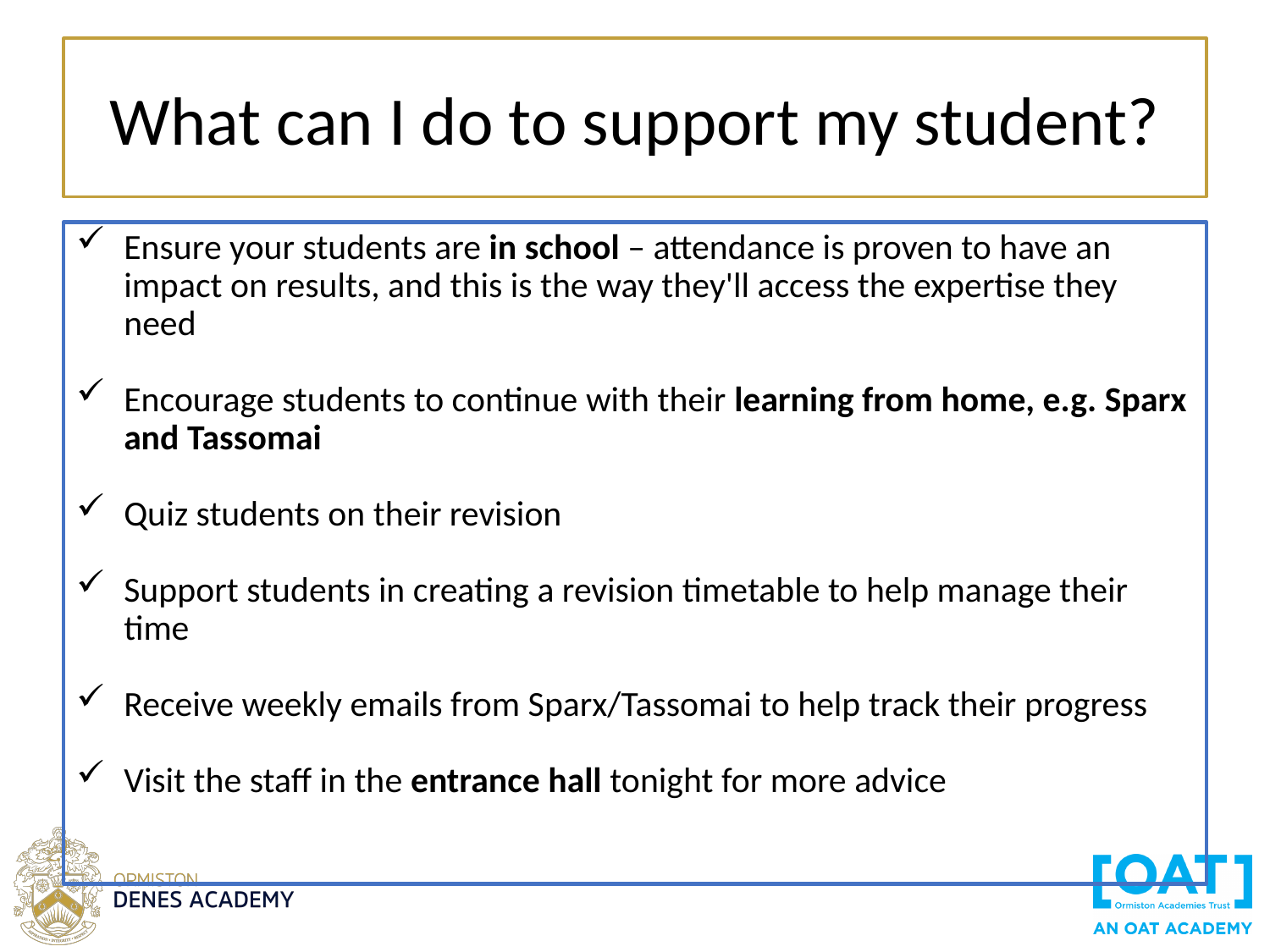

# What can I do to support my student?
Ensure your students are in school – attendance is proven to have an impact on results, and this is the way they'll access the expertise they need

Encourage students to continue with their learning from home, e.g. Sparx and Tassomai

Quiz students on their revision

Support students in creating a revision timetable to help manage their time

Receive weekly emails from Sparx/Tassomai to help track their progress

Visit the staff in the entrance hall tonight for more advice